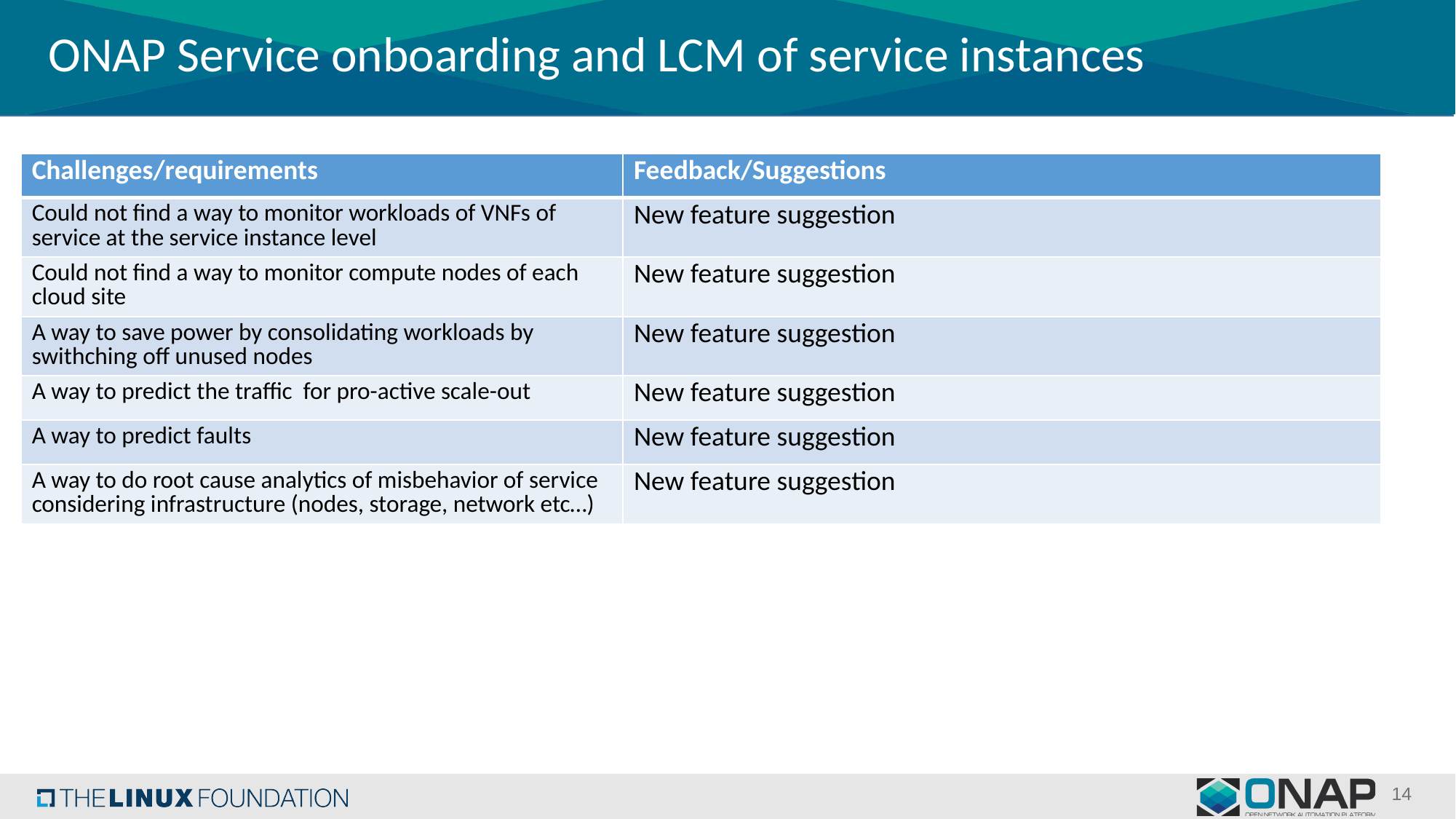

# ONAP Service onboarding and LCM of service instances
| Challenges/requirements | Feedback/Suggestions |
| --- | --- |
| Could not find a way to monitor workloads of VNFs of service at the service instance level | New feature suggestion |
| Could not find a way to monitor compute nodes of each cloud site | New feature suggestion |
| A way to save power by consolidating workloads by swithching off unused nodes | New feature suggestion |
| A way to predict the traffic for pro-active scale-out | New feature suggestion |
| A way to predict faults | New feature suggestion |
| A way to do root cause analytics of misbehavior of service considering infrastructure (nodes, storage, network etc…) | New feature suggestion |
14